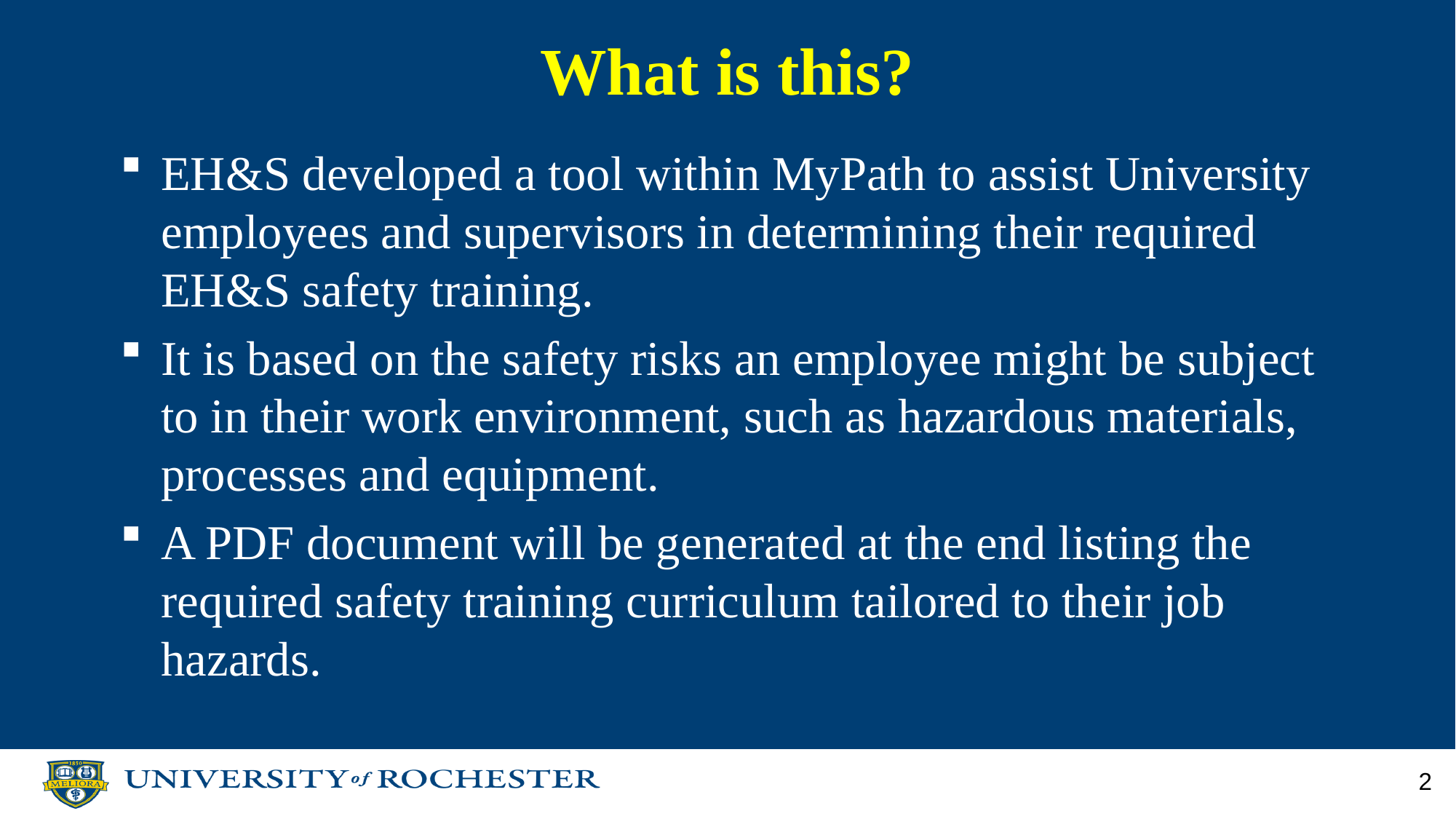

# What is this?
EH&S developed a tool within MyPath to assist University employees and supervisors in determining their required EH&S safety training.
It is based on the safety risks an employee might be subject to in their work environment, such as hazardous materials, processes and equipment.
A PDF document will be generated at the end listing the required safety training curriculum tailored to their job hazards.
2